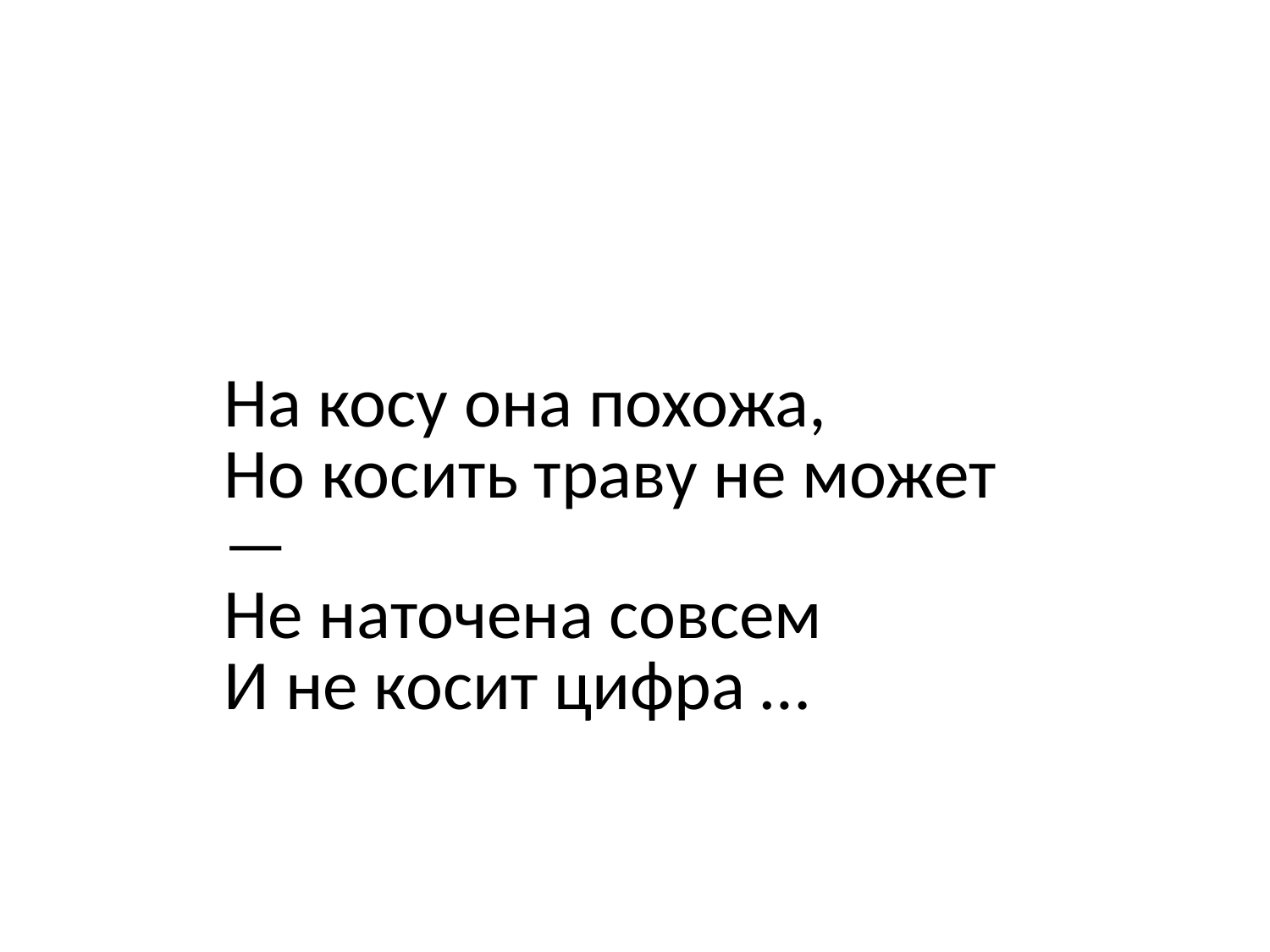

#
| На косу она похожа, Но косить траву не может — Не наточена совсем И не косит цифра … |
| --- |
|  |